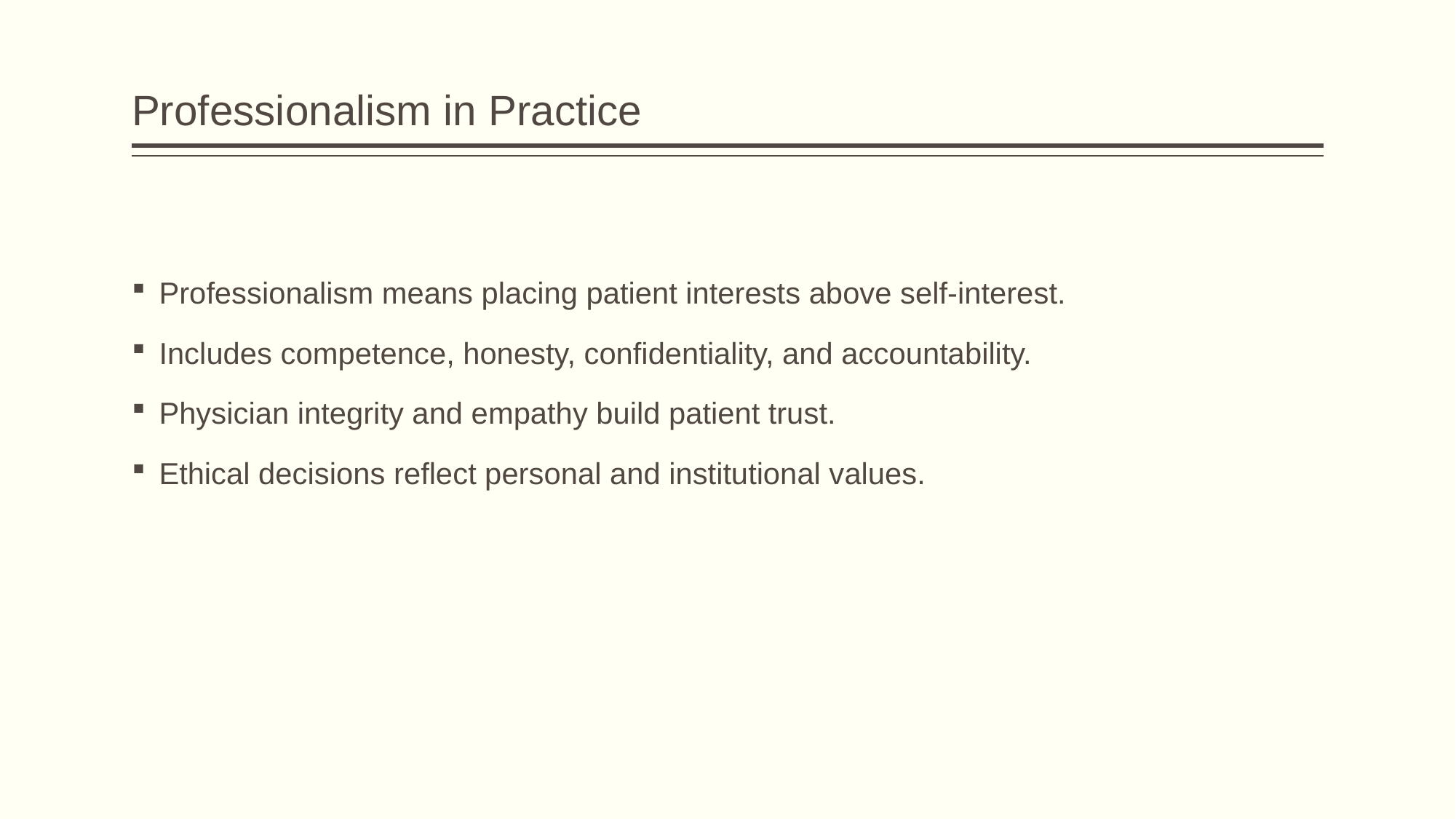

# Professionalism in Practice
Professionalism means placing patient interests above self-interest.
Includes competence, honesty, confidentiality, and accountability.
Physician integrity and empathy build patient trust.
Ethical decisions reflect personal and institutional values.